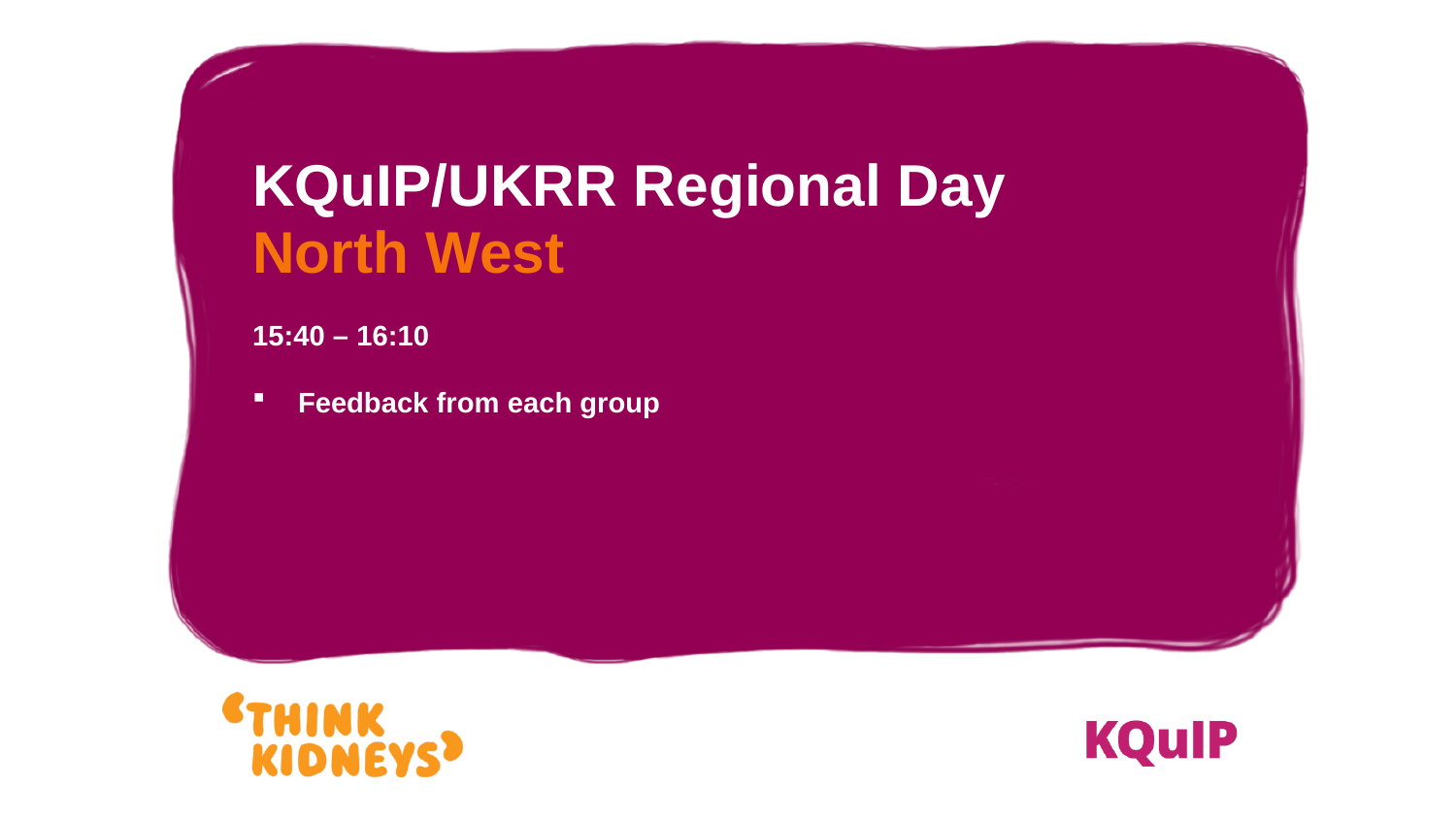

KQuIP/UKRR Regional Day
North West
15:40 – 16:10
Feedback from each group